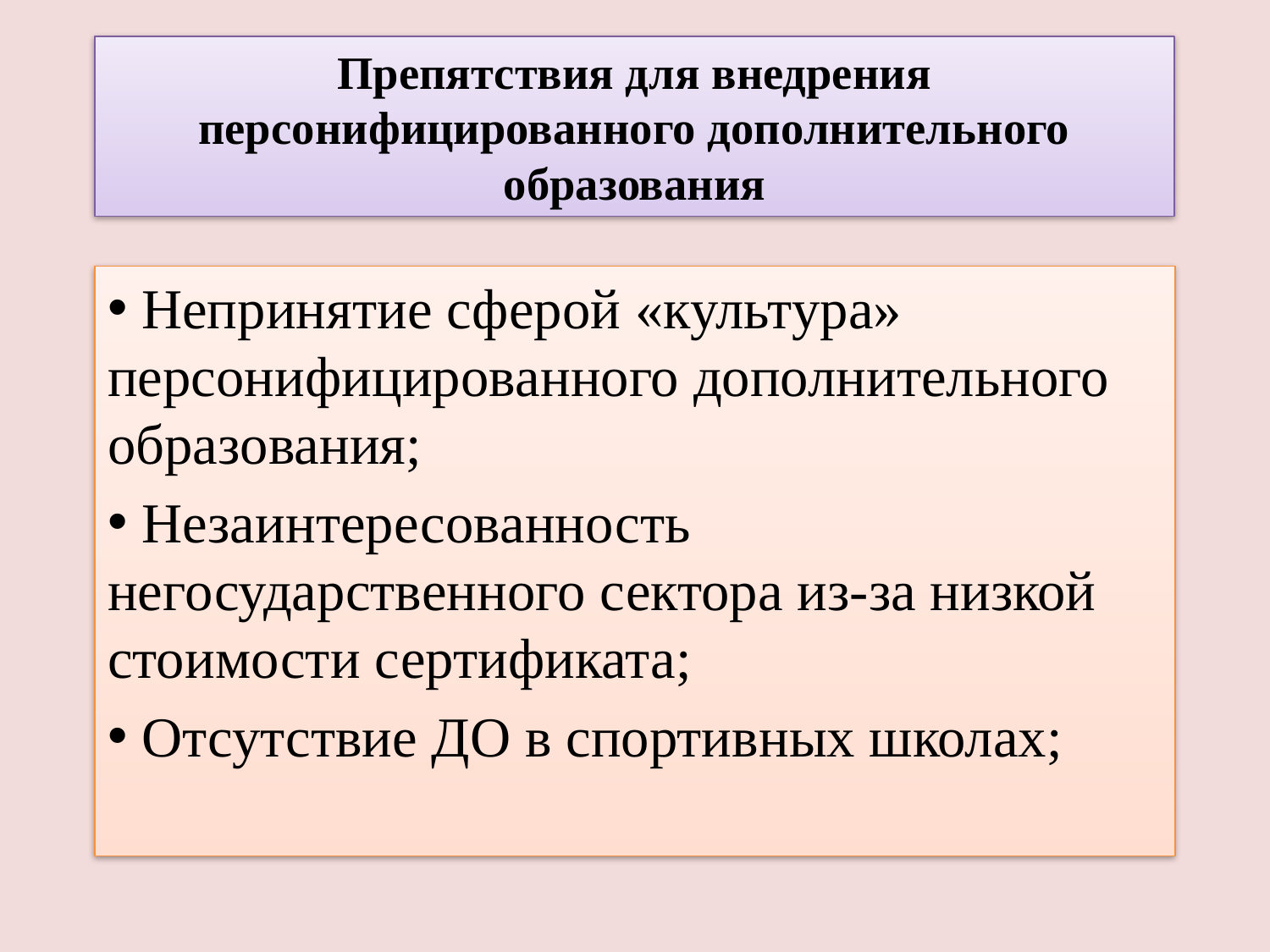

# Препятствия для внедрения персонифицированного дополнительного образования
 Непринятие сферой «культура» персонифицированного дополнительного образования;
 Незаинтересованность негосударственного сектора из-за низкой стоимости сертификата;
 Отсутствие ДО в спортивных школах;